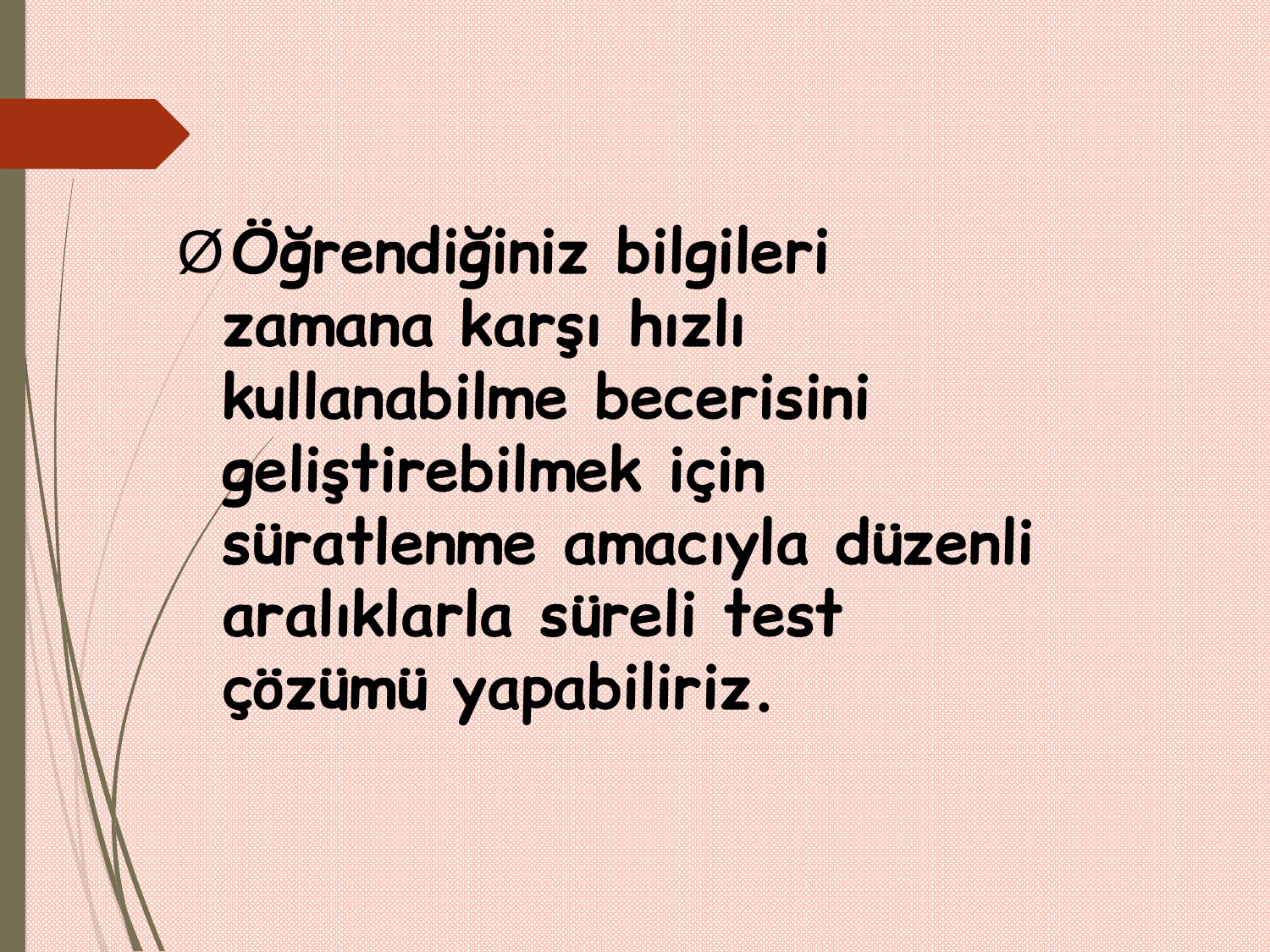

Ø Öğrendiğiniz bilgileri zamana karşı hızlı kullanabilme becerisini geliştirebilmek için süratlenme amacıyla düzenli aralıklarla süreli test çözümü yapabiliriz.